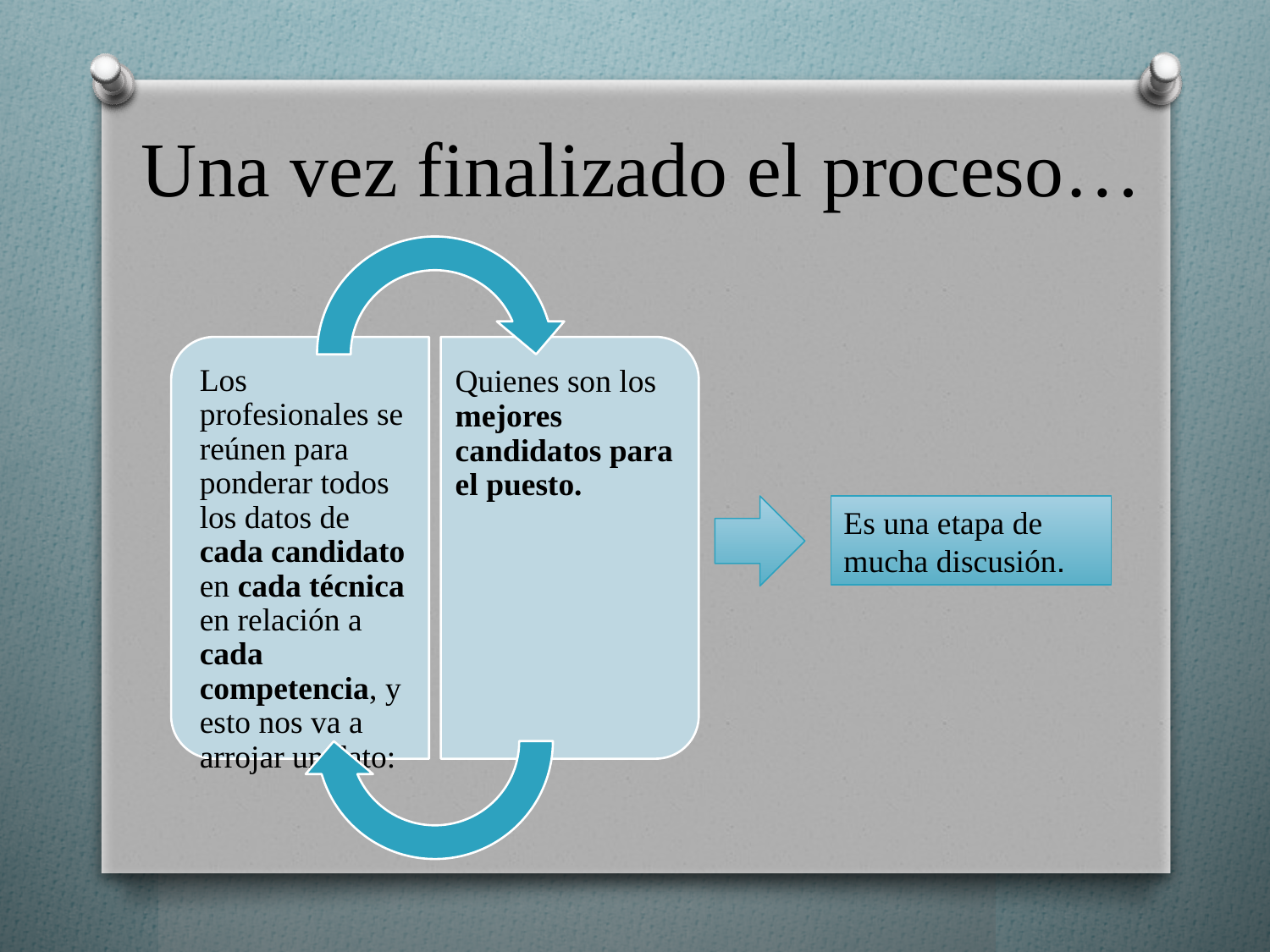

Una vez finalizado el proceso…
Los profesionales se reúnen para ponderar todos los datos de cada candidato en cada técnica en relación a cada competencia, y esto nos va a arrojar un dato:
Quienes son los mejores candidatos para el puesto.

Es una etapa de mucha discusión.